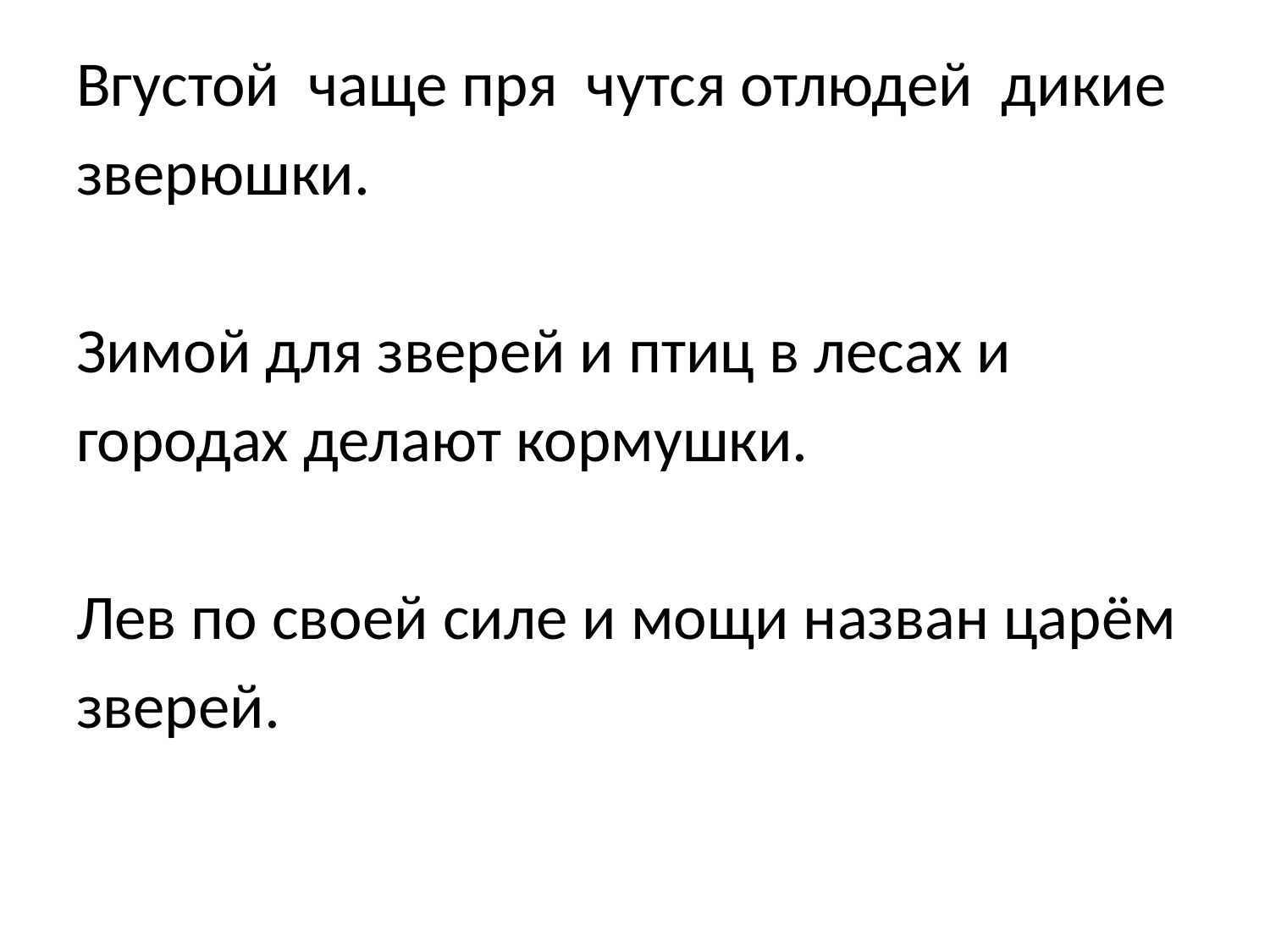

Вгустой  чаще пря  чутся отлюдей  дикие
зверюшки.

Зимой для зверей и птиц в лесах и
городах делают кормушки.

Лев по своей силе и мощи назван царём
зверей.